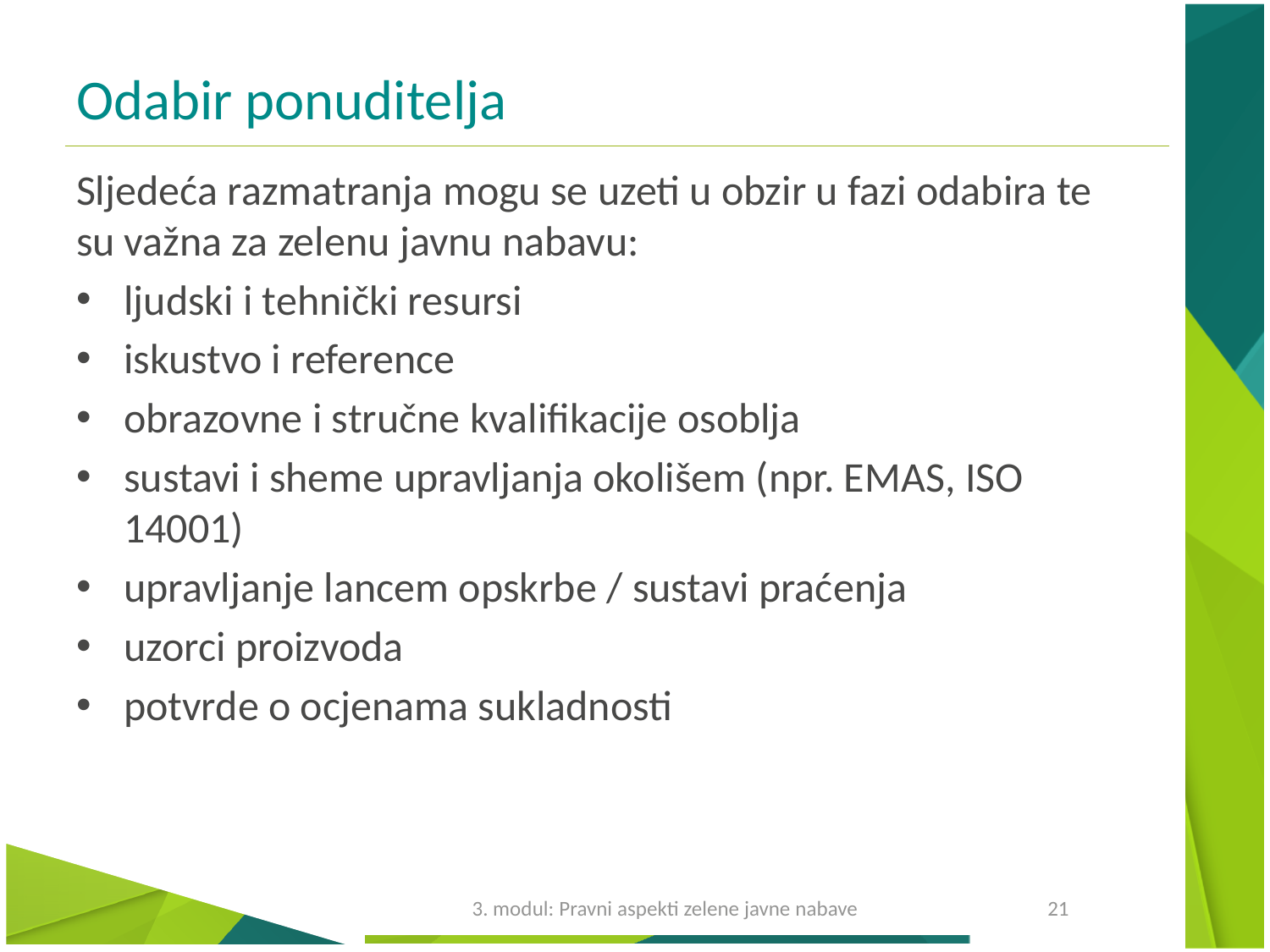

# Odabir ponuditelja
Sljedeća razmatranja mogu se uzeti u obzir u fazi odabira te su važna za zelenu javnu nabavu:
ljudski i tehnički resursi
iskustvo i reference
obrazovne i stručne kvalifikacije osoblja
sustavi i sheme upravljanja okolišem (npr. EMAS, ISO 14001)
upravljanje lancem opskrbe / sustavi praćenja
uzorci proizvoda
potvrde o ocjenama sukladnosti
3. modul: Pravni aspekti zelene javne nabave
21